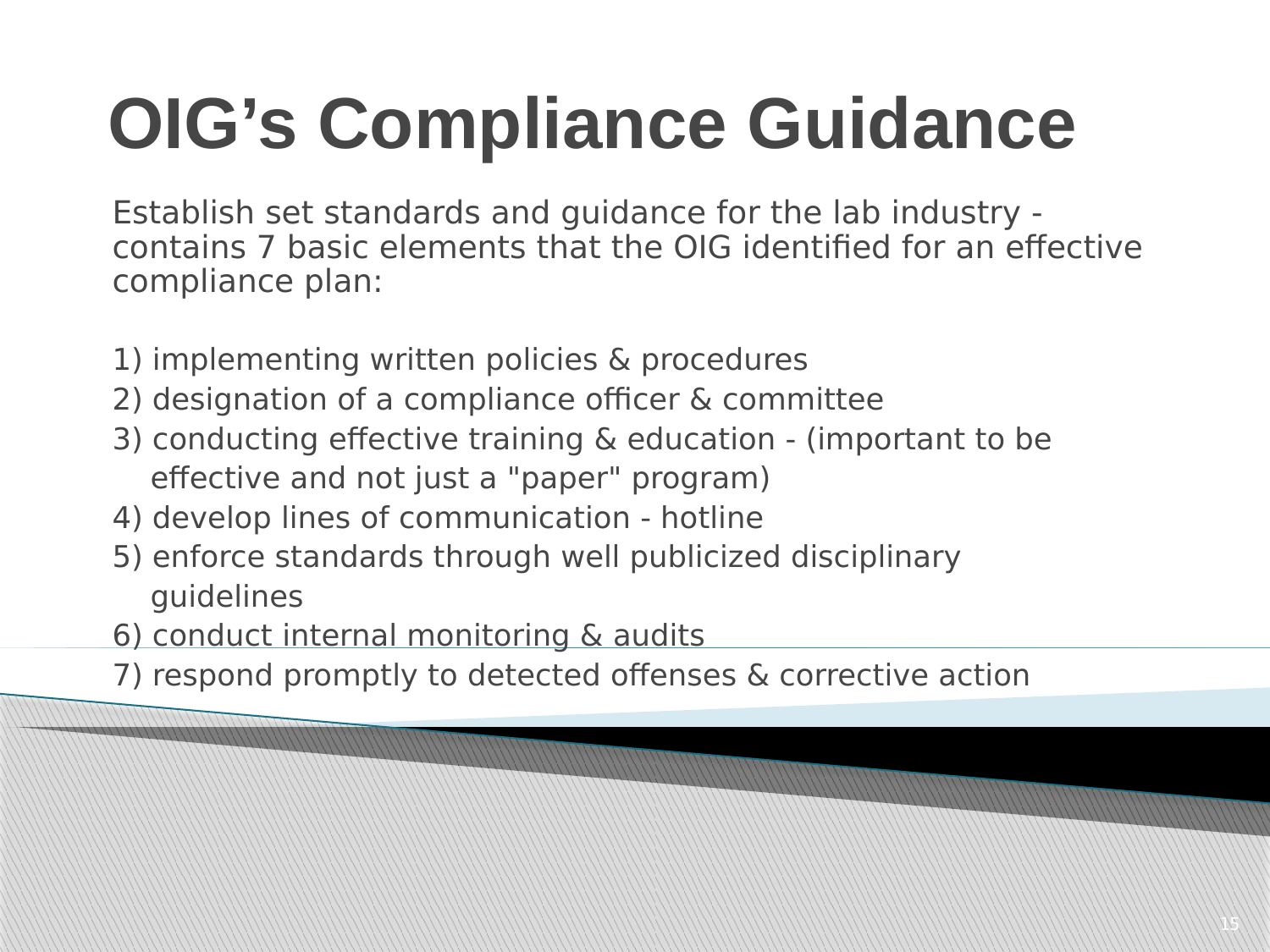

# OIG’s Compliance Guidance
Establish set standards and guidance for the lab industry - contains 7 basic elements that the OIG identified for an effective compliance plan:

1) implementing written policies & procedures
2) designation of a compliance officer & committee
3) conducting effective training & education - (important to be
    effective and not just a "paper" program)
4) develop lines of communication - hotline
5) enforce standards through well publicized disciplinary
    guidelines
6) conduct internal monitoring & audits
7) respond promptly to detected offenses & corrective action
15